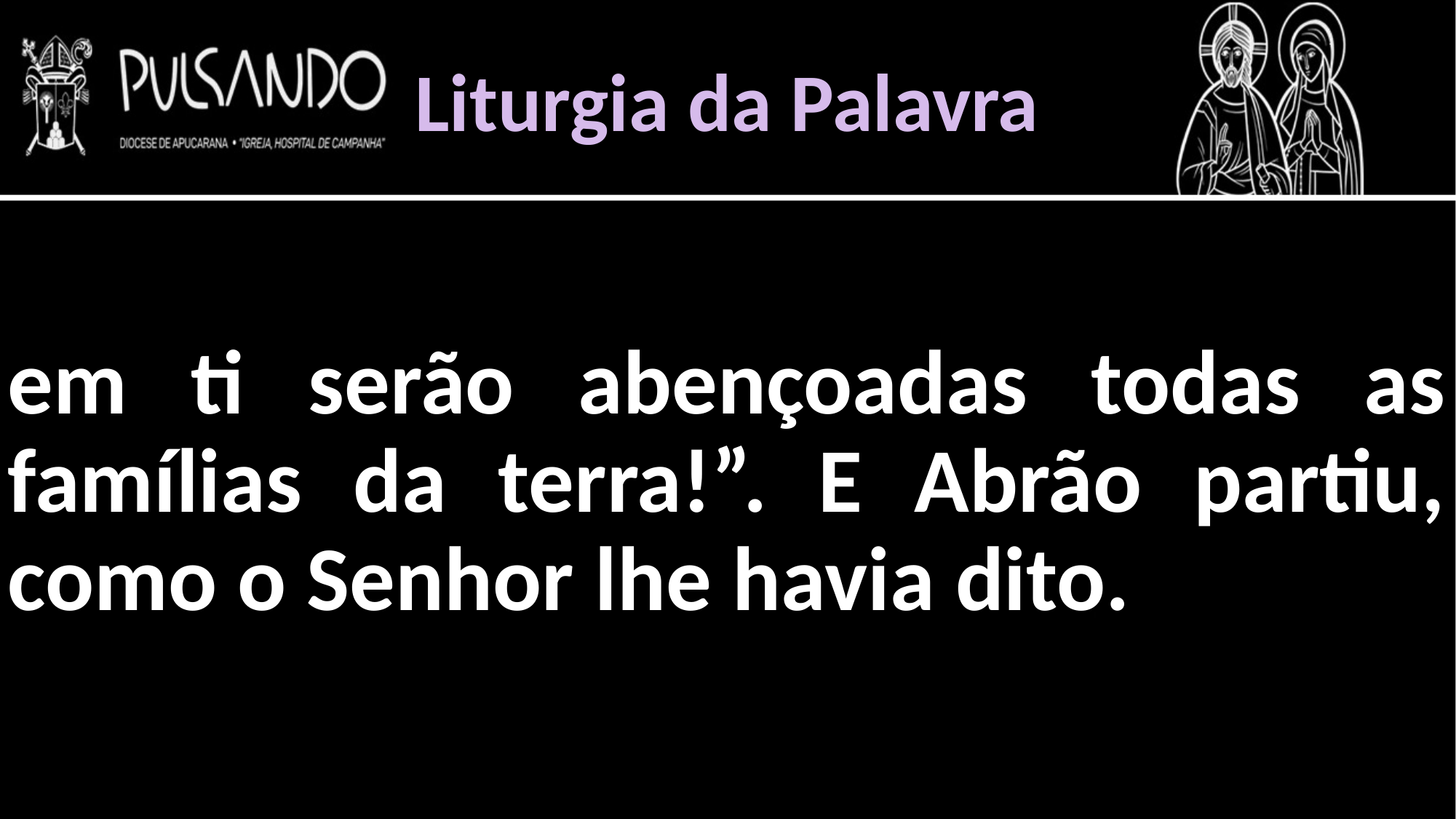

Liturgia da Palavra

em ti serão abençoadas todas as famílias da terra!”. E Abrão partiu, como o Senhor lhe havia dito.